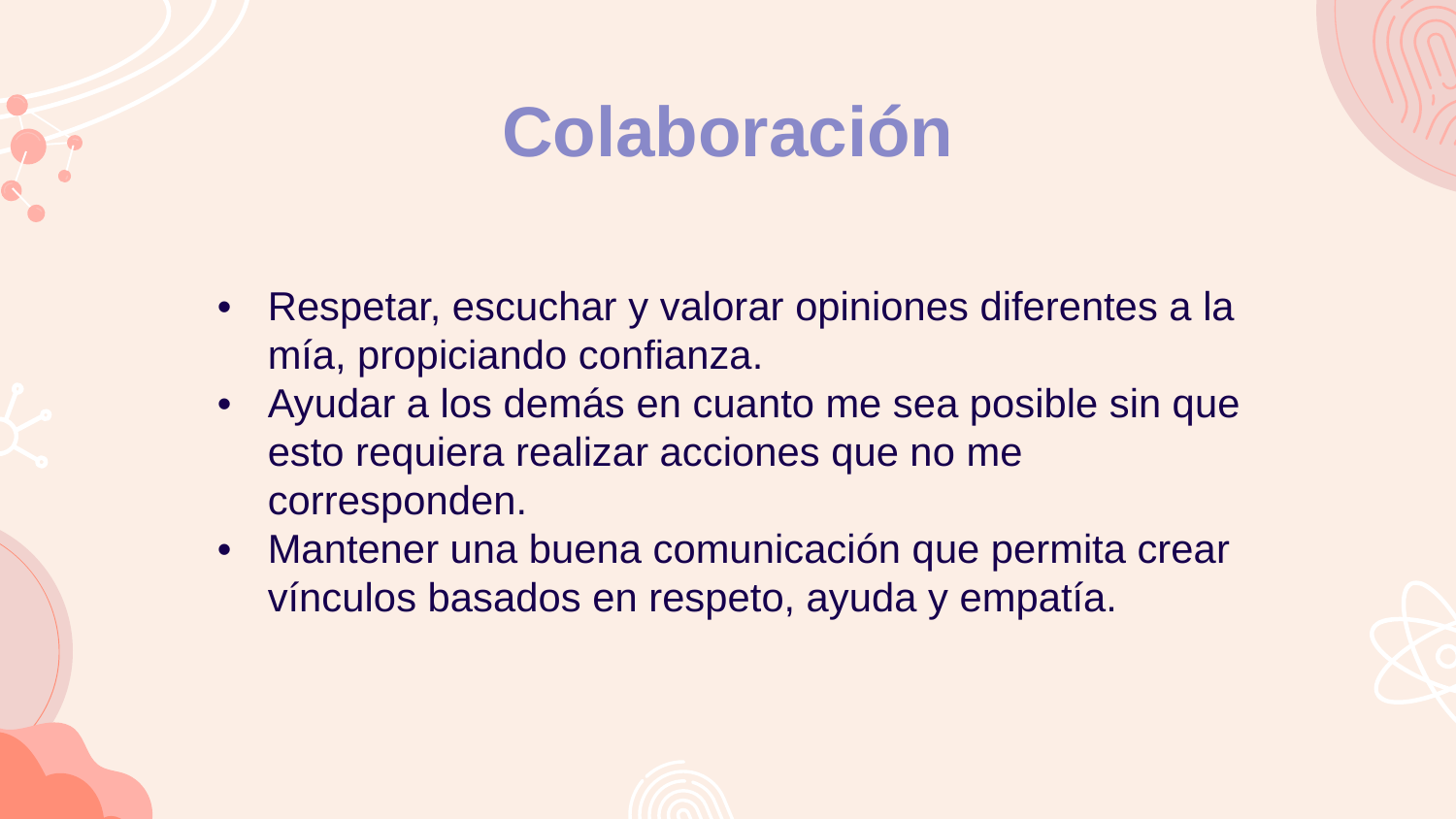

Colaboración
•	Respetar, escuchar y valorar opiniones diferentes a la mía, propiciando confianza.
•	Ayudar a los demás en cuanto me sea posible sin que esto requiera realizar acciones que no me corresponden.
•	Mantener una buena comunicación que permita crear vínculos basados en respeto, ayuda y empatía.